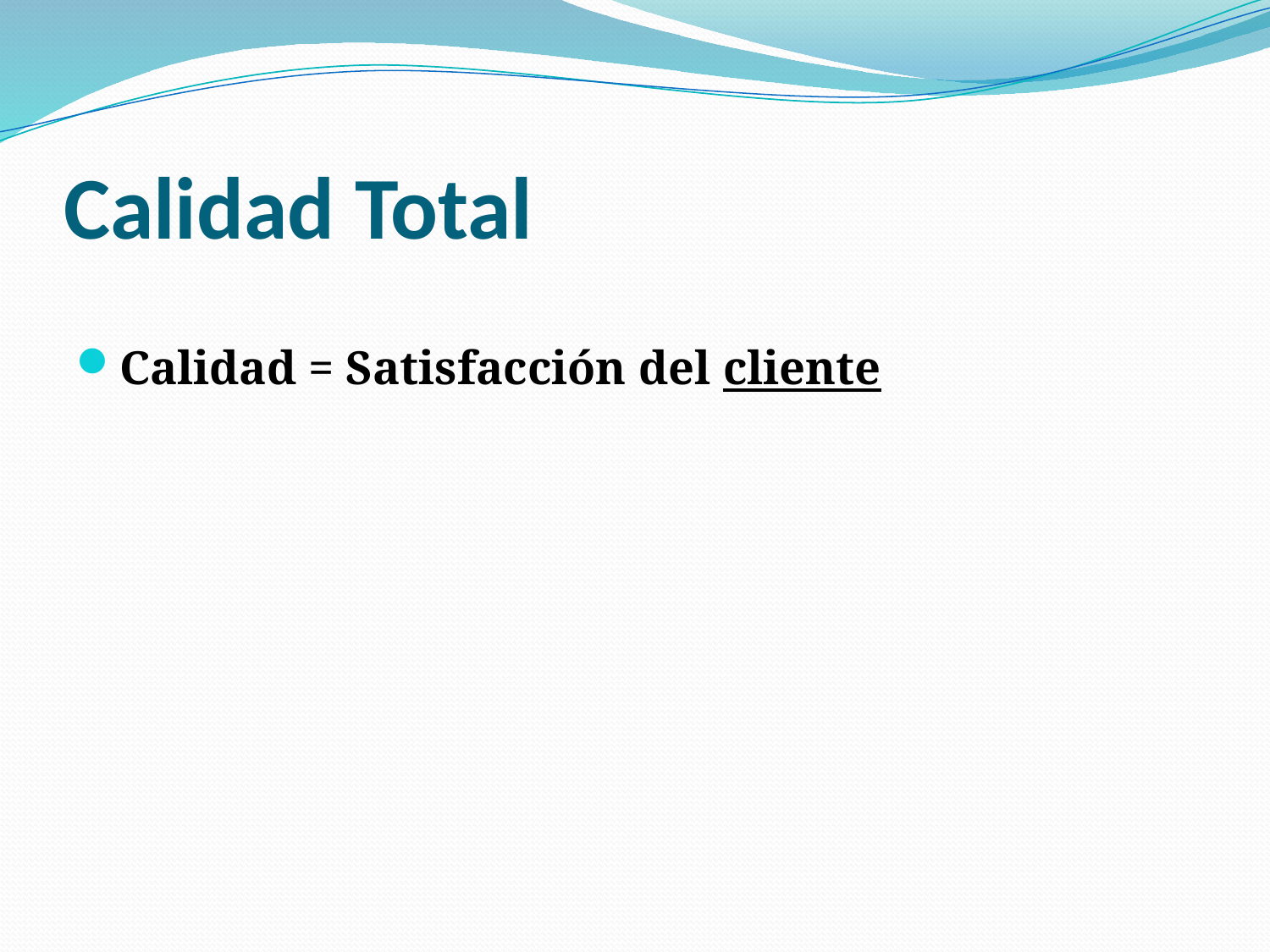

# Calidad Total

Calidad = Satisfacción del cliente